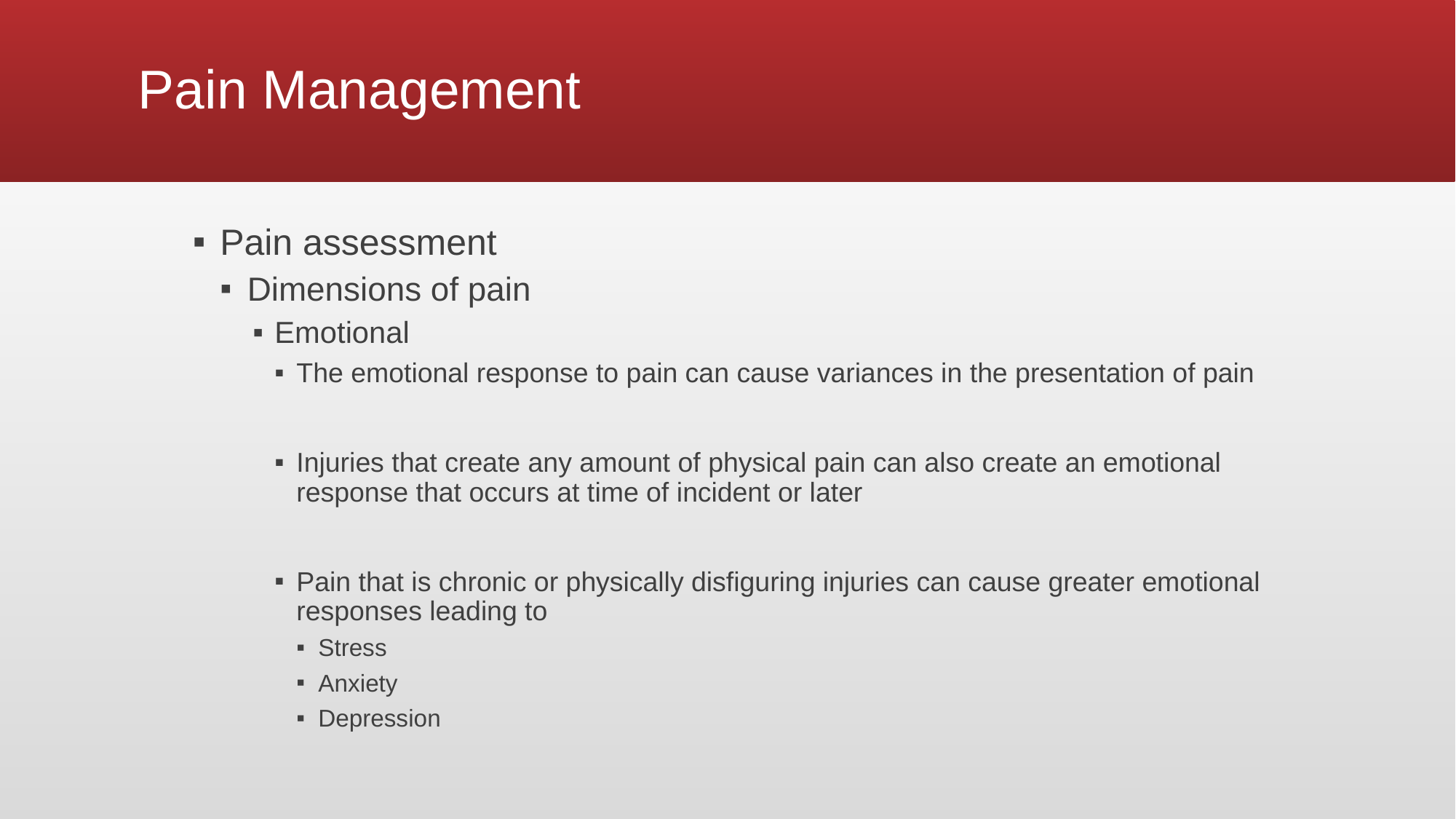

# Pain Management
Pain assessment
Dimensions of pain
Emotional
The emotional response to pain can cause variances in the presentation of pain

Injuries that create any amount of physical pain can also create an emotional response that occurs at time of incident or later

Pain that is chronic or physically disfiguring injuries can cause greater emotional responses leading to
Stress
Anxiety
Depression